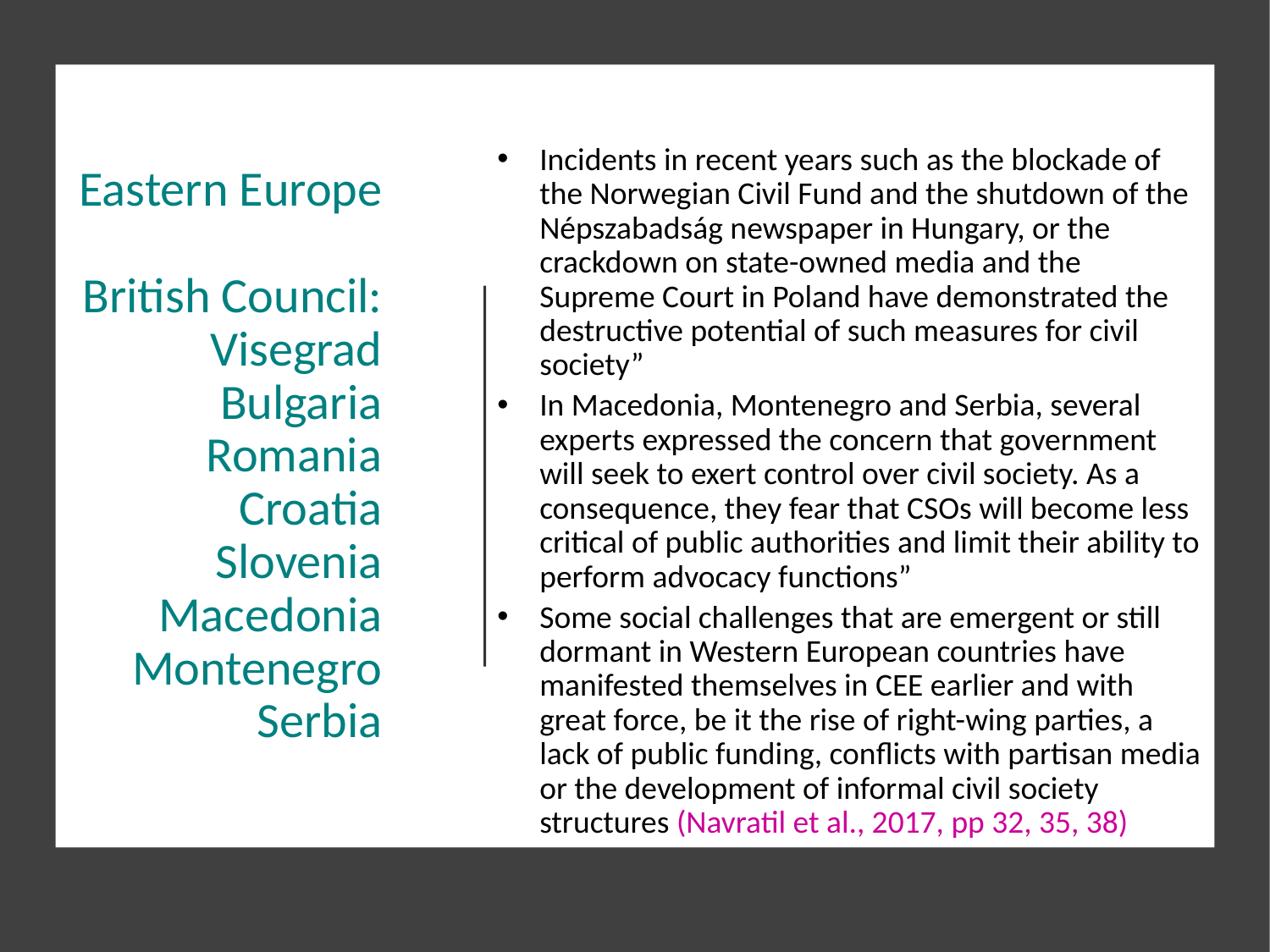

# Eastern Europe British Council: Visegrad Bulgaria Romania Croatia Slovenia Macedonia Montenegro Serbia

Incidents in recent years such as the blockade of the Norwegian Civil Fund and the shutdown of the Népszabadság newspaper in Hungary, or the crackdown on state-owned media and the Supreme Court in Poland have demonstrated the destructive potential of such measures for civil society”
In Macedonia, Montenegro and Serbia, several experts expressed the concern that government will seek to exert control over civil society. As a consequence, they fear that CSOs will become less critical of public authorities and limit their ability to perform advocacy functions”
Some social challenges that are emergent or still dormant in Western European countries have manifested themselves in CEE earlier and with great force, be it the rise of right-wing parties, a lack of public funding, conﬂicts with partisan media or the development of informal civil society structures (Navratil et al., 2017, pp 32, 35, 38)